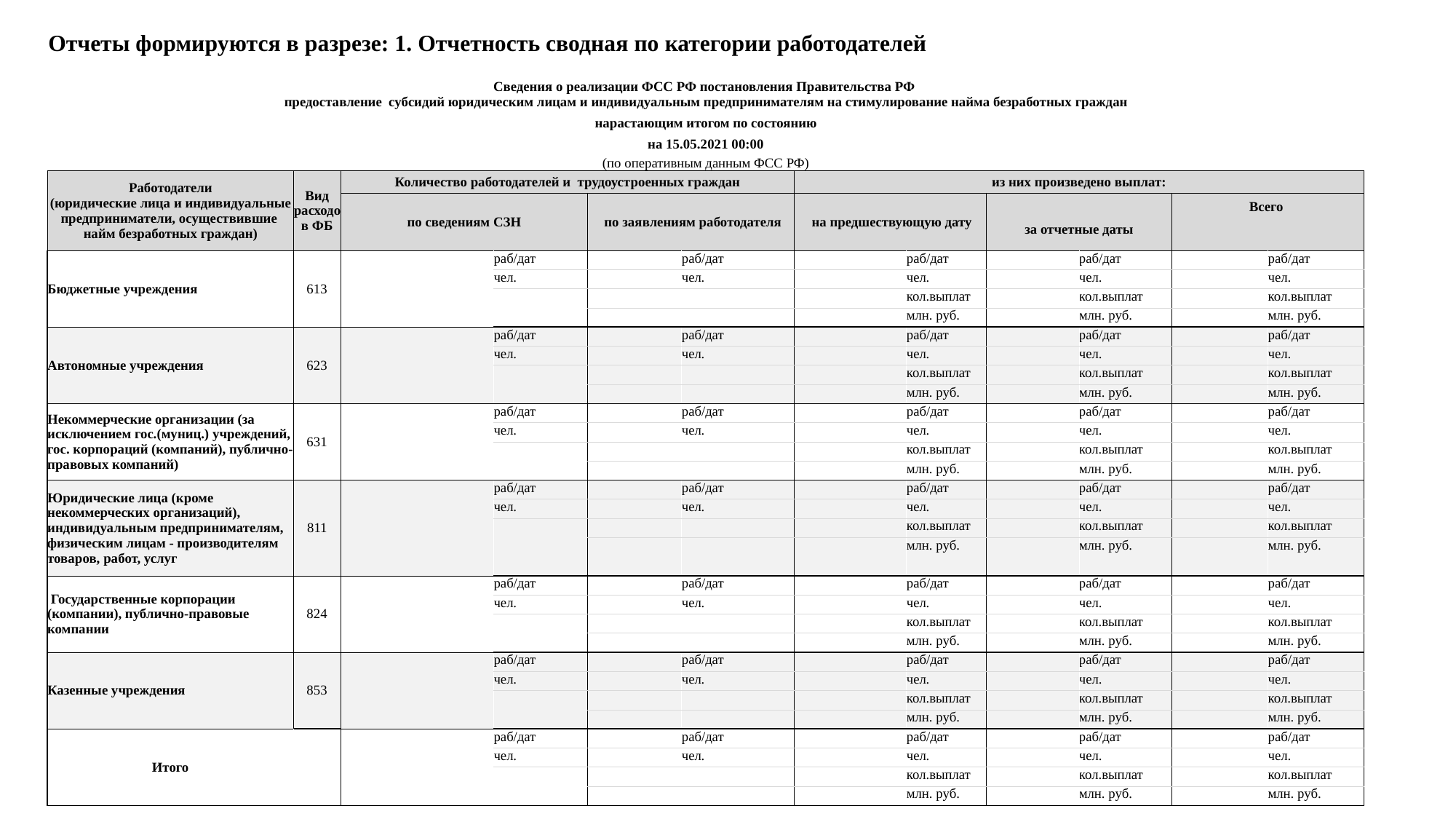

Отчеты формируются в разрезе: 1. Отчетность сводная по категории работодателей
| Сведения о реализации ФСС РФ постановления Правительства РФ предоставление субсидий юридическим лицам и индивидуальным предпринимателям на стимулирование найма безработных граждан |  |  |  |  |  |  |  |  |  |  |  |
| --- | --- | --- | --- | --- | --- | --- | --- | --- | --- | --- | --- |
| нарастающим итогом по состоянию |  |  |  |  |  |  |  |  |  |  |  |
| на 15.05.2021 00:00 |  |  |  |  |  |  |  |  |  |  |  |
| (по оперативным данным ФСС РФ) |  |  |  |  |  |  |  |  |  |  |  |
| Работодатели (юридические лица и индивидуальные предприниматели, осуществившие найм безработных граждан) | Вид расходов ФБ | Количество работодателей и трудоустроенных граждан |  |  |  | из них произведено выплат: |  |  |  |  |  |
|  |  | по сведениям СЗН |  | по заявлениям работодателя |  | на предшествующую дату |  | за отчетные даты |  | Всего |  |
| Бюджетные учреждения | 613 |  | раб/дат |  | раб/дат |  | раб/дат |  | раб/дат |  | раб/дат |
|  |  |  | чел. |  | чел. |  | чел. |  | чел. |  | чел. |
|  |  |  |  |  |  |  | кол.выплат |  | кол.выплат |  | кол.выплат |
|  |  |  |  |  |  |  | млн. руб. |  | млн. руб. |  | млн. руб. |
| Автономные учреждения | 623 |  | раб/дат |  | раб/дат |  | раб/дат |  | раб/дат |  | раб/дат |
|  |  |  | чел. |  | чел. |  | чел. |  | чел. |  | чел. |
|  |  |  |  |  |  |  | кол.выплат |  | кол.выплат |  | кол.выплат |
|  |  |  |  |  |  |  | млн. руб. |  | млн. руб. |  | млн. руб. |
| Некоммерческие организации (за исключением гос.(муниц.) учреждений, гос. корпораций (компаний), публично-правовых компаний) | 631 |  | раб/дат |  | раб/дат |  | раб/дат |  | раб/дат |  | раб/дат |
|  |  |  | чел. |  | чел. |  | чел. |  | чел. |  | чел. |
|  |  |  |  |  |  |  | кол.выплат |  | кол.выплат |  | кол.выплат |
|  |  |  |  |  |  |  | млн. руб. |  | млн. руб. |  | млн. руб. |
| Юридические лица (кроме некоммерческих организаций), индивидуальным предпринимателям, физическим лицам - производителям товаров, работ, услуг | 811 |  | раб/дат |  | раб/дат |  | раб/дат |  | раб/дат |  | раб/дат |
|  |  |  | чел. |  | чел. |  | чел. |  | чел. |  | чел. |
|  |  |  |  |  |  |  | кол.выплат |  | кол.выплат |  | кол.выплат |
|  |  |  |  |  |  |  | млн. руб. |  | млн. руб. |  | млн. руб. |
| Государственные корпорации (компании), публично-правовые компании | 824 |  | раб/дат |  | раб/дат |  | раб/дат |  | раб/дат |  | раб/дат |
|  |  |  | чел. |  | чел. |  | чел. |  | чел. |  | чел. |
|  |  |  |  |  |  |  | кол.выплат |  | кол.выплат |  | кол.выплат |
|  |  |  |  |  |  |  | млн. руб. |  | млн. руб. |  | млн. руб. |
| Казенные учреждения | 853 |  | раб/дат |  | раб/дат |  | раб/дат |  | раб/дат |  | раб/дат |
|  |  |  | чел. |  | чел. |  | чел. |  | чел. |  | чел. |
|  |  |  |  |  |  |  | кол.выплат |  | кол.выплат |  | кол.выплат |
|  |  |  |  |  |  |  | млн. руб. |  | млн. руб. |  | млн. руб. |
| Итого |  |  | раб/дат |  | раб/дат |  | раб/дат |  | раб/дат |  | раб/дат |
|  |  |  | чел. |  | чел. |  | чел. |  | чел. |  | чел. |
|  |  |  |  |  |  |  | кол.выплат |  | кол.выплат |  | кол.выплат |
|  |  |  |  |  |  |  | млн. руб. |  | млн. руб. |  | млн. руб. |